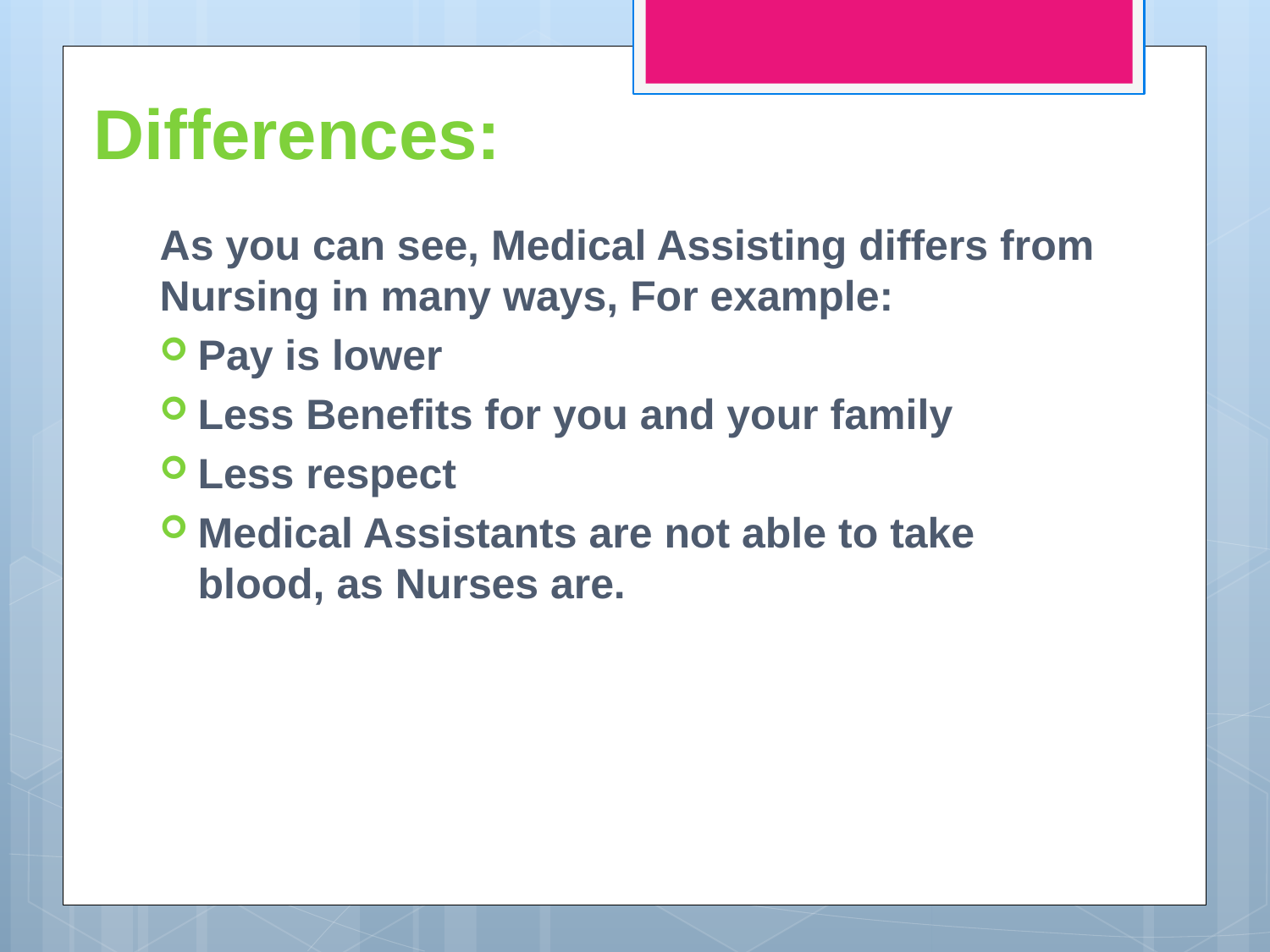

# Differences:
As you can see, Medical Assisting differs from Nursing in many ways, For example:
Pay is lower
Less Benefits for you and your family
Less respect
Medical Assistants are not able to take blood, as Nurses are.